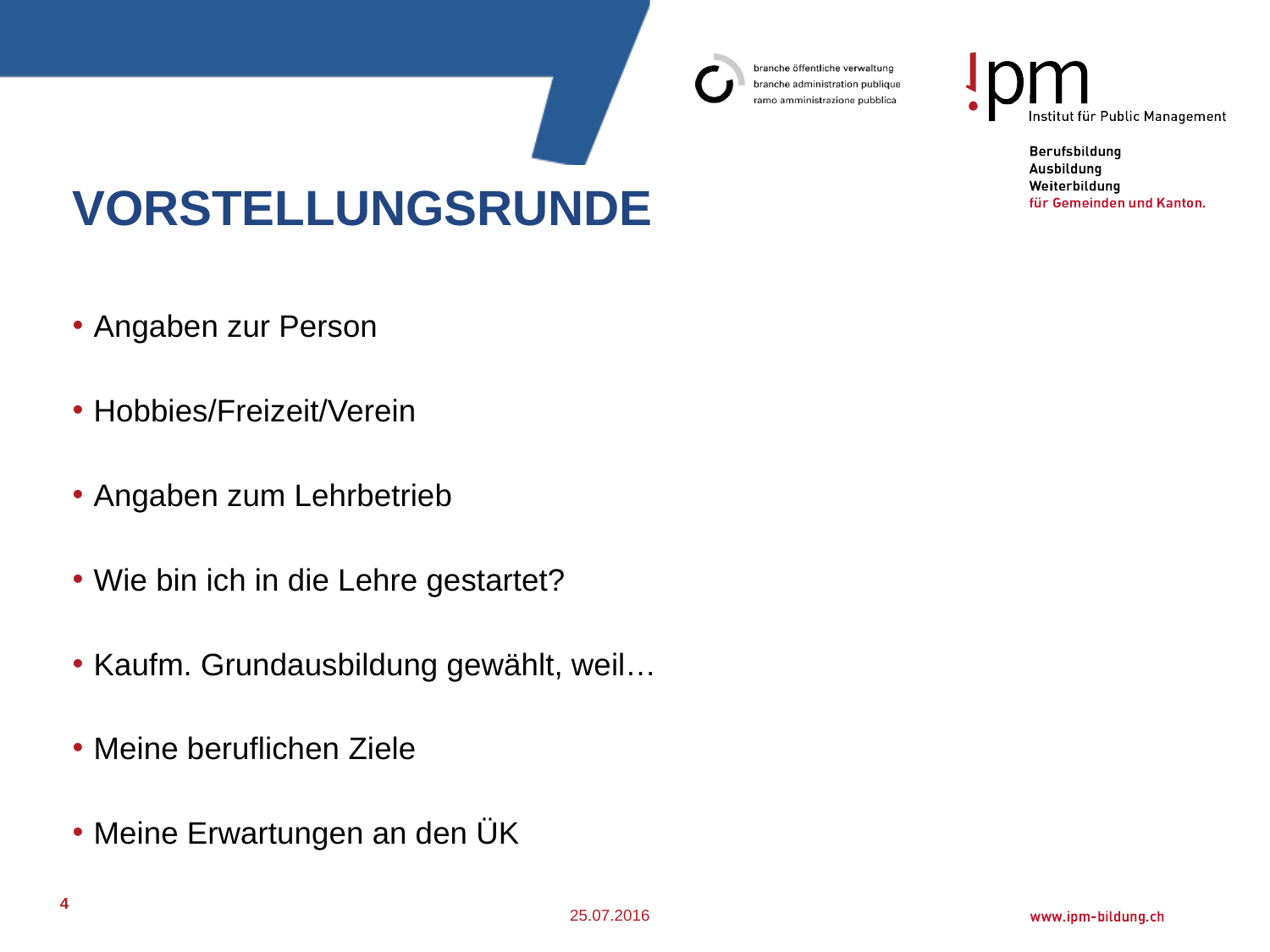

# vorstellungsrunde

Angaben zur Person
Hobbies/Freizeit/Verein

Angaben zum Lehrbetrieb
Wie bin ich in die Lehre gestartet?
Kaufm. Grundausbildung gewählt, weil…
Meine beruflichen Ziele
Meine Erwartungen an den ÜK

4
25.07.2016